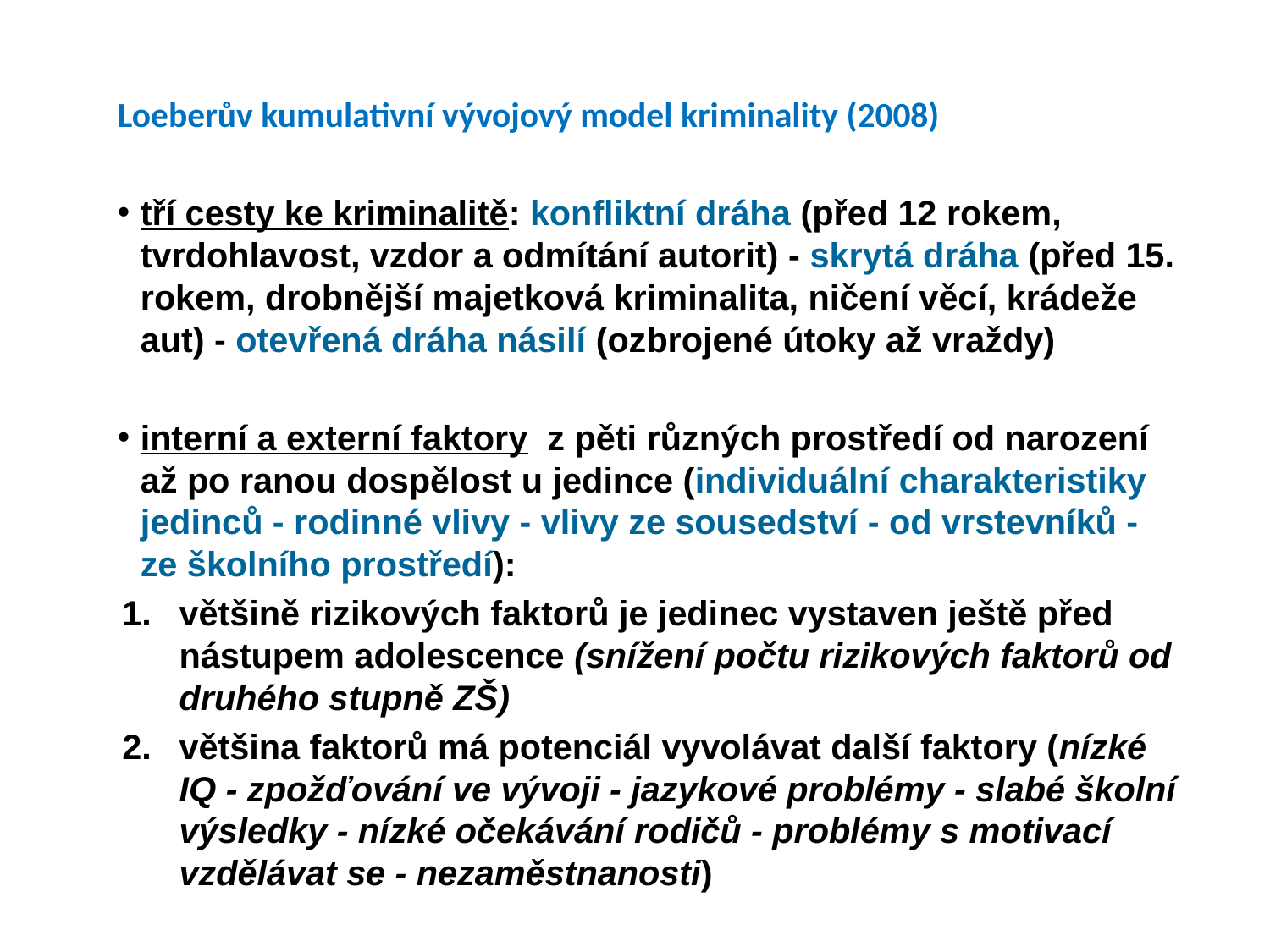

Loeberův kumulativní vývojový model kriminality (2008)

tří cesty ke kriminalitě: konfliktní dráha (před 12 rokem, tvrdohlavost, vzdor a odmítání autorit) - skrytá dráha (před 15. rokem, drobnější majetková kriminalita, ničení věcí, krádeže aut) - otevřená dráha násilí (ozbrojené útoky až vraždy)

interní a externí faktory  z pěti různých prostředí od narození až po ranou dospělost u jedince (individuální charakteristiky jedinců - rodinné vlivy - vlivy ze sousedství - od vrstevníků - ze školního prostředí):
většině rizikových faktorů je jedinec vystaven ještě před nástupem adolescence (snížení počtu rizikových faktorů od druhého stupně ZŠ)
většina faktorů má potenciál vyvolávat další faktory (nízké IQ - zpožďování ve vývoji - jazykové problémy - slabé školní výsledky - nízké očekávání rodičů - problémy s motivací vzdělávat se - nezaměstnanosti)